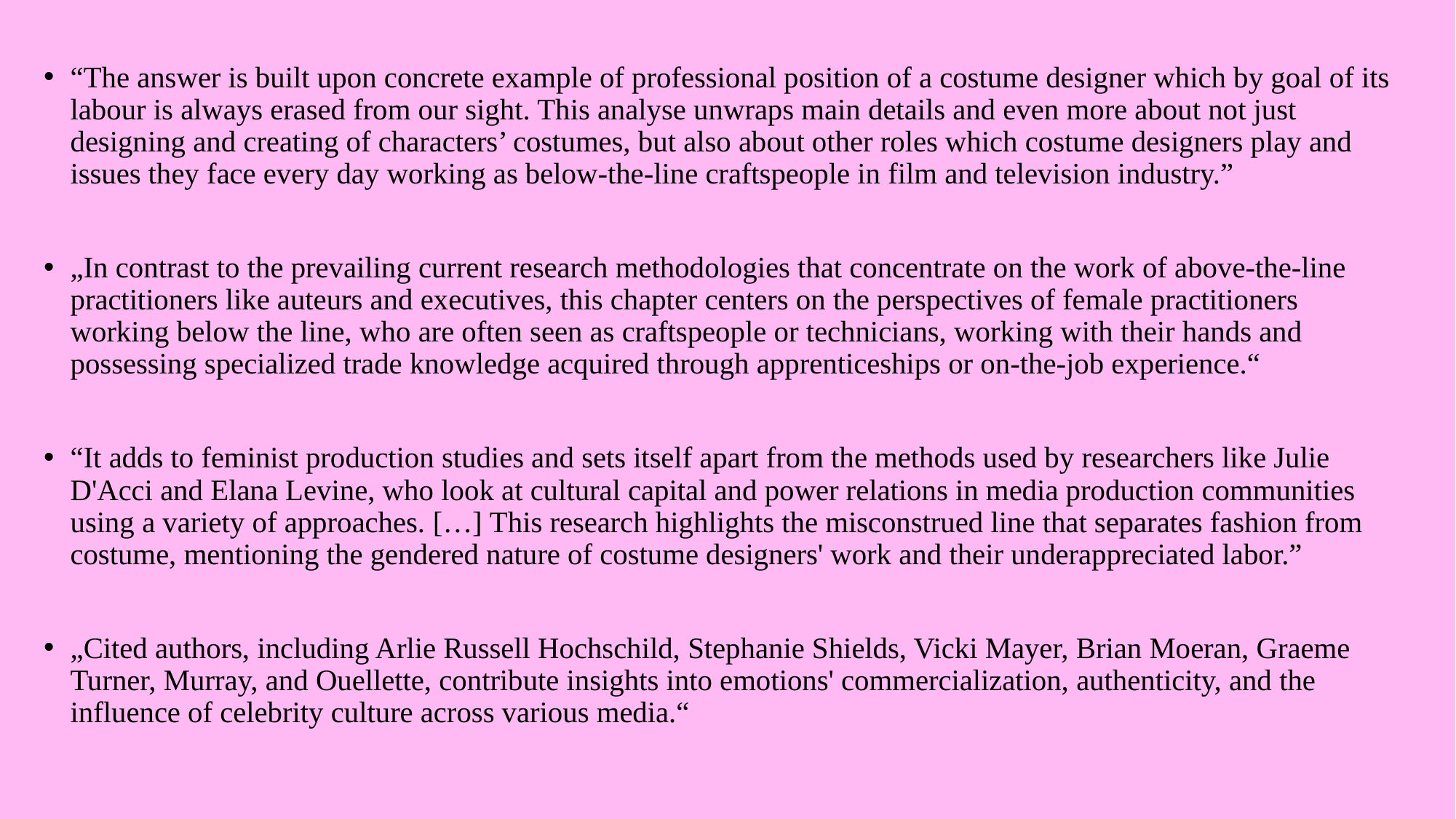

#
“The answer is built upon concrete example of professional position of a costume designer which by goal of its labour is always erased from our sight. This analyse unwraps main details and even more about not just designing and creating of characters’ costumes, but also about other roles which costume designers play and issues they face every day working as below-the-line craftspeople in film and television industry.”

„In contrast to the prevailing current research methodologies that concentrate on the work of above-the-line practitioners like auteurs and executives, this chapter centers on the perspectives of female practitioners working below the line, who are often seen as craftspeople or technicians, working with their hands and possessing specialized trade knowledge acquired through apprenticeships or on-the-job experience.“

“It adds to feminist production studies and sets itself apart from the methods used by researchers like Julie D'Acci and Elana Levine, who look at cultural capital and power relations in media production communities using a variety of approaches. […] This research highlights the misconstrued line that separates fashion from costume, mentioning the gendered nature of costume designers' work and their underappreciated labor.”

„Cited authors, including Arlie Russell Hochschild, Stephanie Shields, Vicki Mayer, Brian Moeran, Graeme Turner, Murray, and Ouellette, contribute insights into emotions' commercialization, authenticity, and the influence of celebrity culture across various media.“